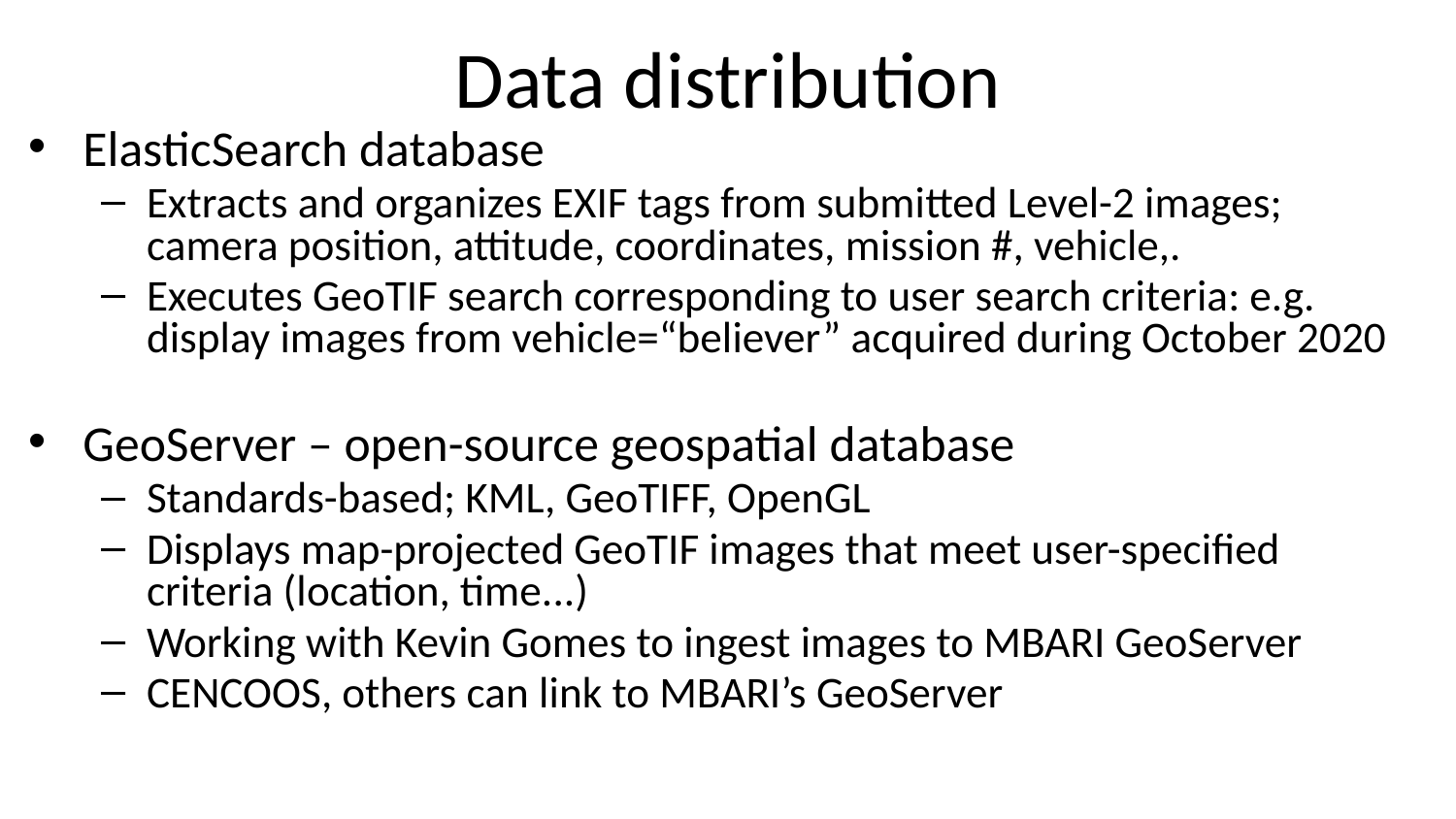

# Data distribution
ElasticSearch database
Extracts and organizes EXIF tags from submitted Level-2 images; camera position, attitude, coordinates, mission #, vehicle,.
Executes GeoTIF search corresponding to user search criteria: e.g. display images from vehicle=“believer” acquired during October 2020

GeoServer – open-source geospatial database
Standards-based; KML, GeoTIFF, OpenGL
Displays map-projected GeoTIF images that meet user-specified criteria (location, time...)
Working with Kevin Gomes to ingest images to MBARI GeoServer
CENCOOS, others can link to MBARI’s GeoServer